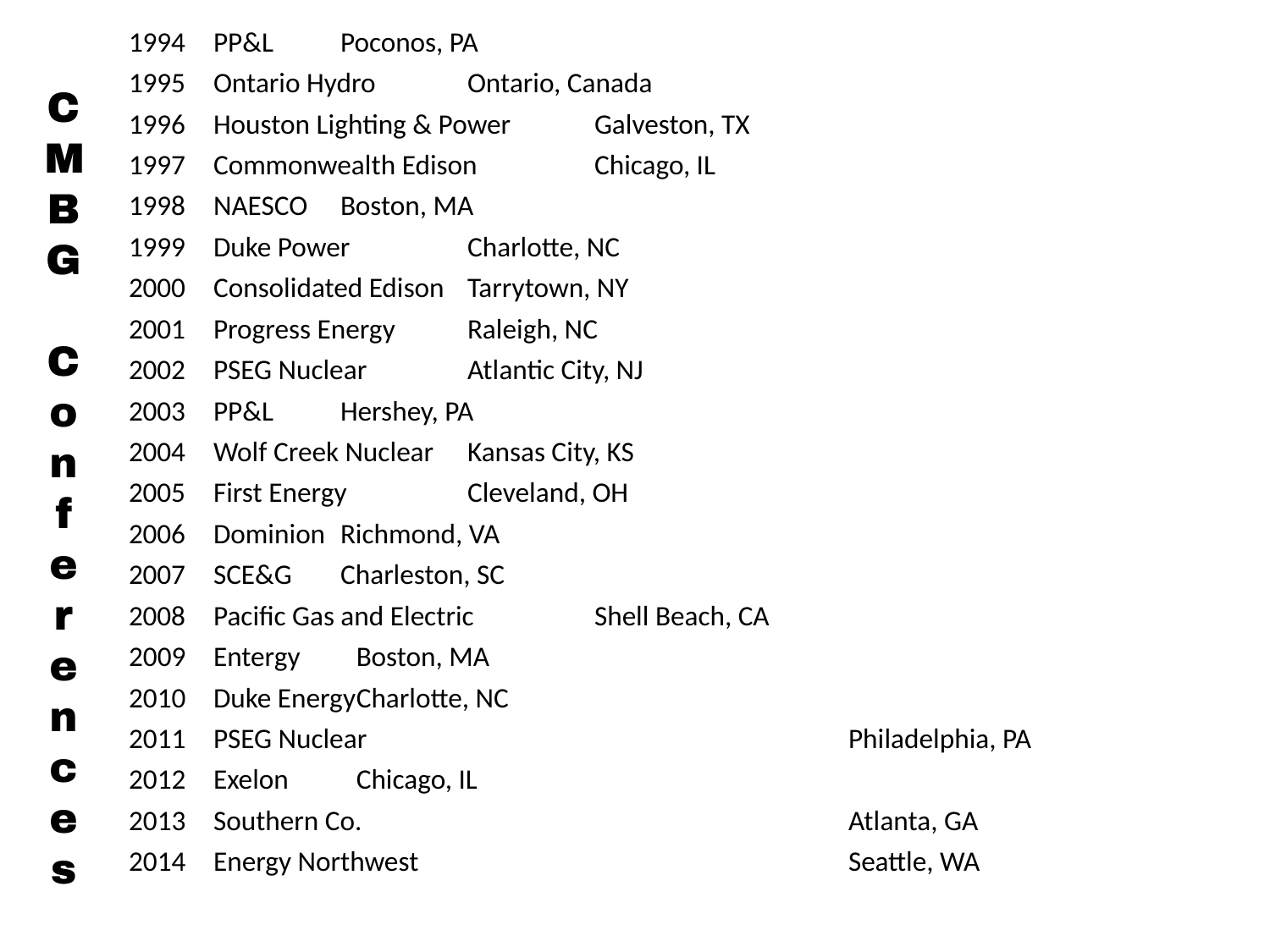

1994	PP&L	Poconos, PA
1995	Ontario Hydro	Ontario, Canada
1996	Houston Lighting & Power	Galveston, TX
1997	Commonwealth Edison	Chicago, IL
1998	NAESCO	Boston, MA
1999	Duke Power	Charlotte, NC
2000	Consolidated Edison	Tarrytown, NY
2001	Progress Energy	Raleigh, NC
2002	PSEG Nuclear	Atlantic City, NJ
2003	PP&L 	Hershey, PA
2004	Wolf Creek Nuclear	Kansas City, KS
2005	First Energy	Cleveland, OH
2006	Dominion	Richmond, VA
2007	SCE&G	Charleston, SC
2008	Pacific Gas and Electric	Shell Beach, CA
Entergy	Boston, MA
Duke Energy	Charlotte, NC
PSEG Nuclear	Philadelphia, PA
Exelon	Chicago, IL
Southern Co.	Atlanta, GA
Energy Northwest	Seattle, WA
# CMBG Conferences